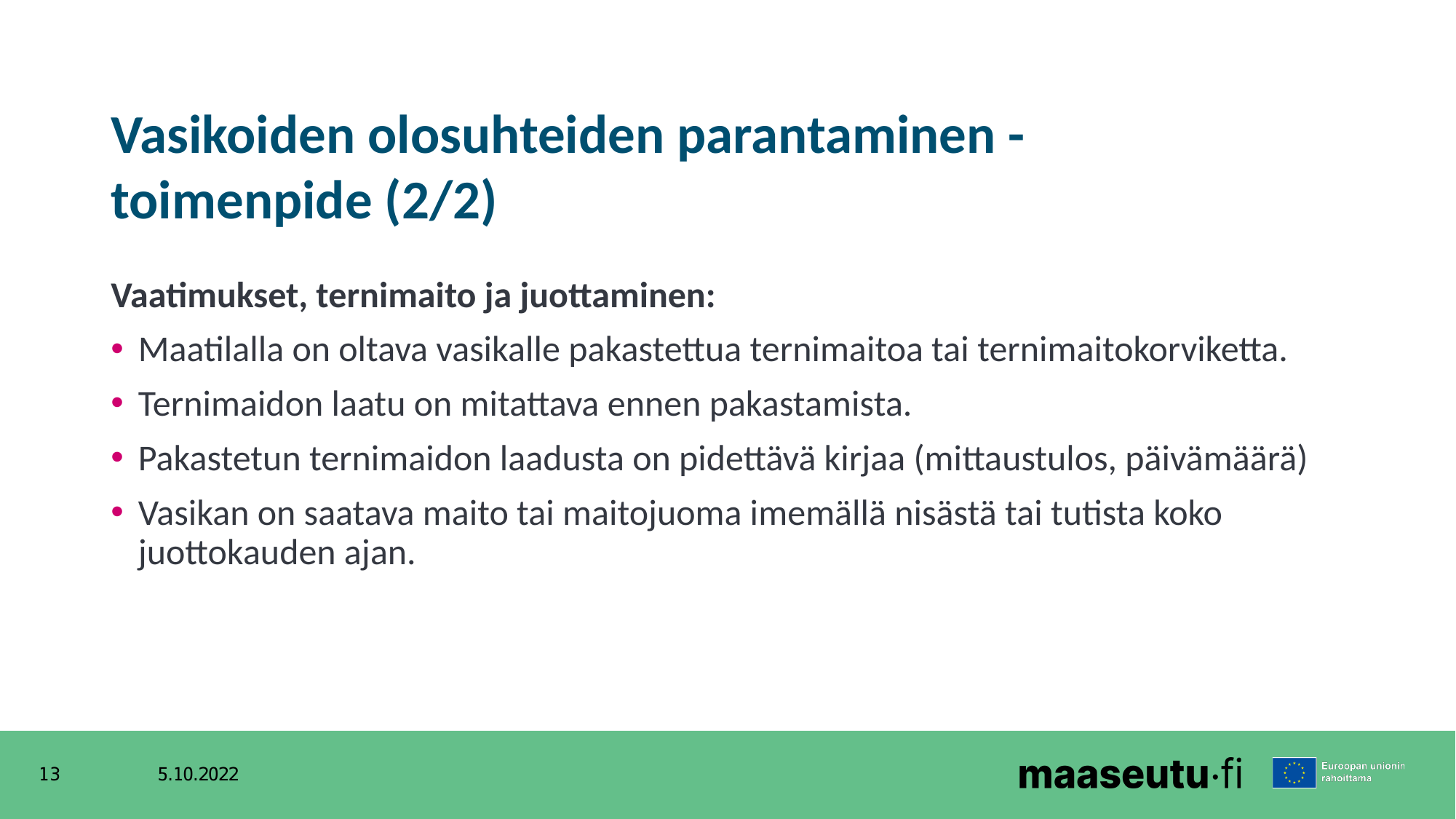

# Vasikoiden olosuhteiden parantaminen -toimenpide (2/2)
Vaatimukset, ternimaito ja juottaminen:
Maatilalla on oltava vasikalle pakastettua ternimaitoa tai ternimaitokorviketta.
Ternimaidon laatu on mitattava ennen pakastamista.
Pakastetun ternimaidon laadusta on pidettävä kirjaa (mittaustulos, päivämäärä)
Vasikan on saatava maito tai maitojuoma imemällä nisästä tai tutista koko juottokauden ajan.